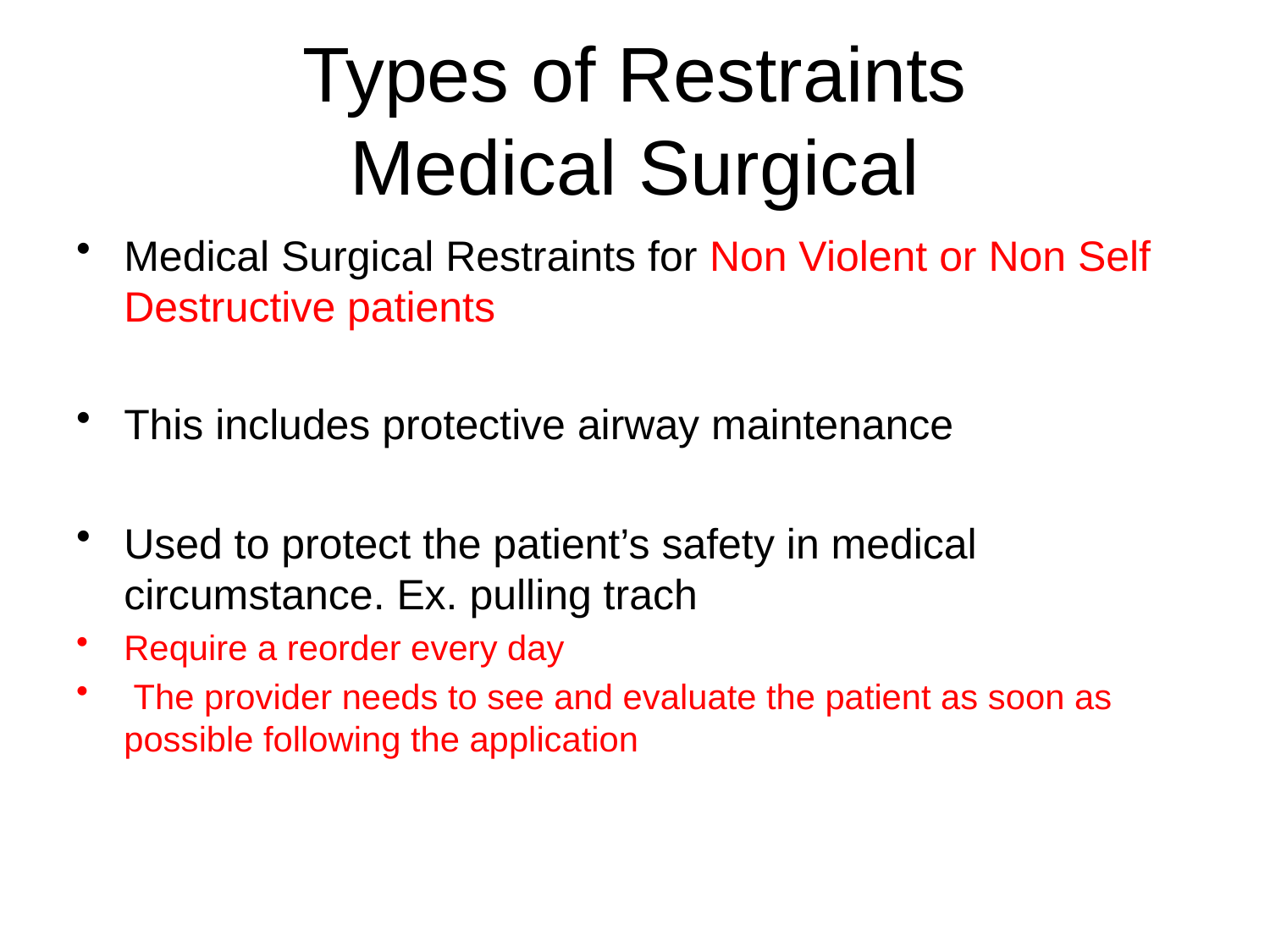

# Types of Restraints Medical Surgical
Medical Surgical Restraints for Non Violent or Non Self Destructive patients

This includes protective airway maintenance

Used to protect the patient’s safety in medical circumstance. Ex. pulling trach
Require a reorder every day
 The provider needs to see and evaluate the patient as soon as possible following the application